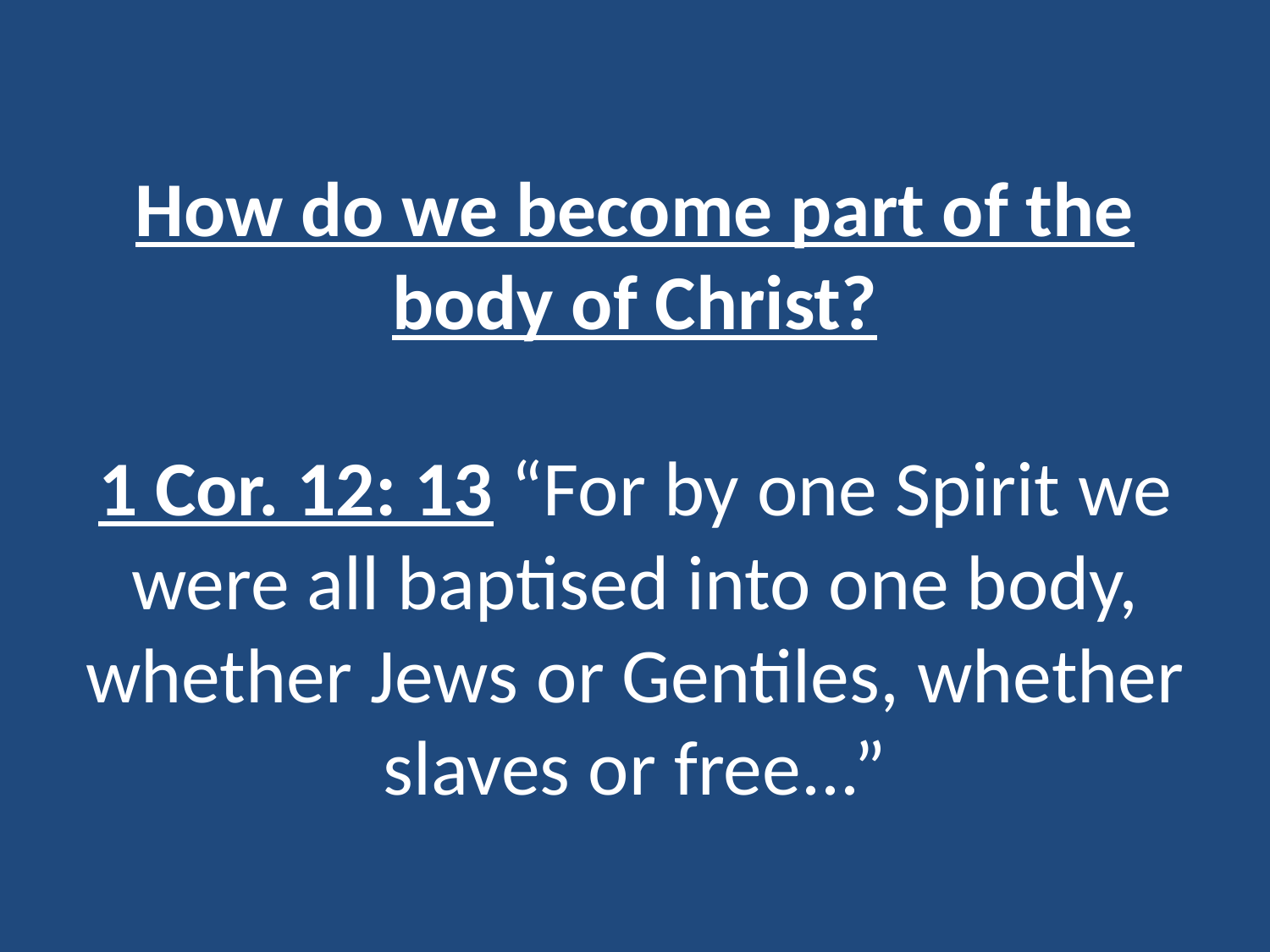

# How do we become part of the body of Christ? 1 Cor. 12: 13 “For by one Spirit we were all baptised into one body, whether Jews or Gentiles, whether slaves or free...”